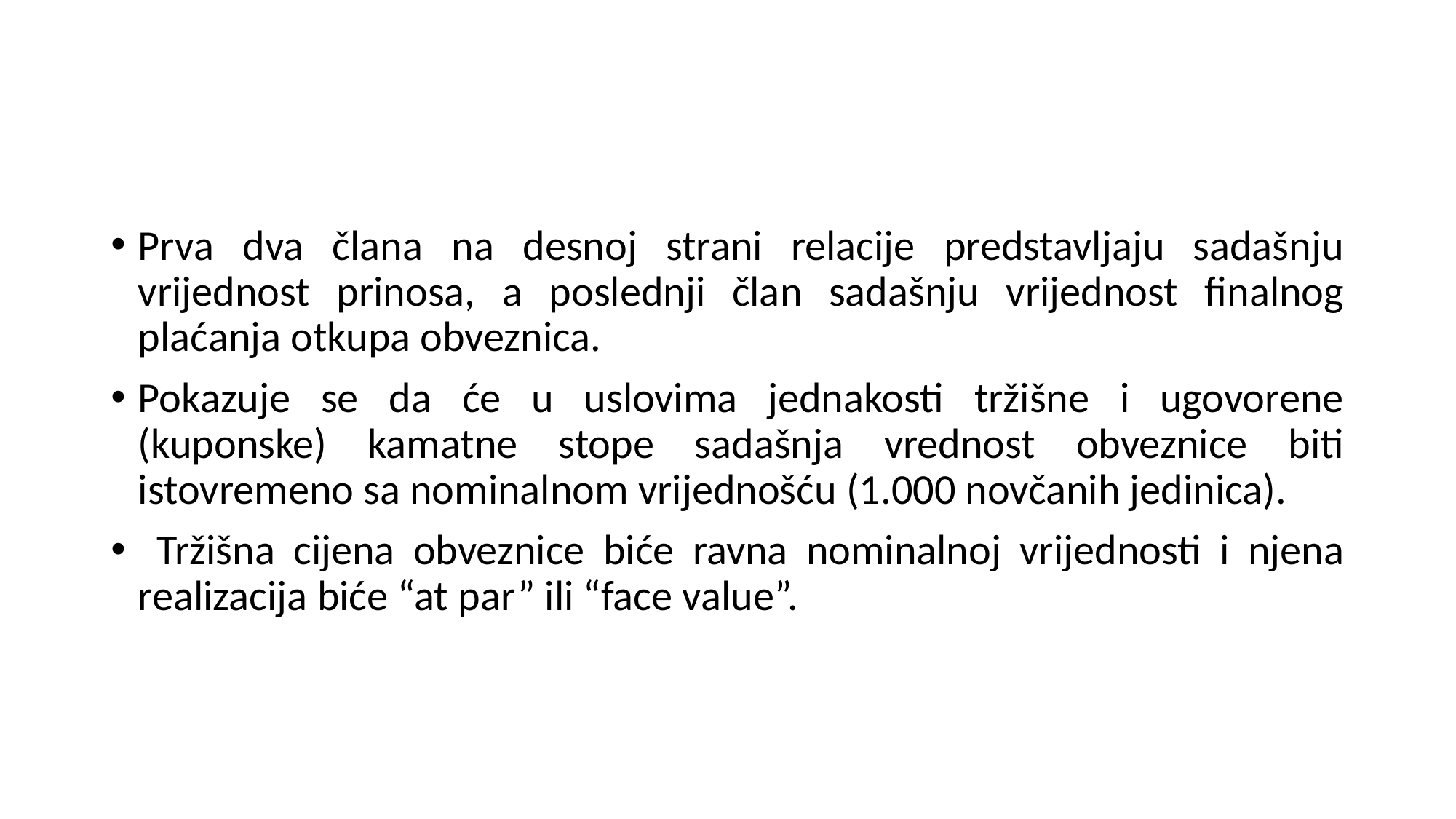

Prva dva člana na desnoj strani relacije predstavljaju sadašnju vrijednost prinosa, a poslednji član sadašnju vrijednost finalnog plaćanja otkupa obveznica.
Pokazuje se da će u uslovima jednakosti tržišne i ugovorene (kuponske) kamatne stope sadašnja vrednost obveznice biti istovremeno sa nominalnom vrijednošću (1.000 novčanih jedinica).
 Tržišna cijena obveznice biće ravna nominalnoj vrijednosti i njena realizacija biće “at par” ili “face value”.